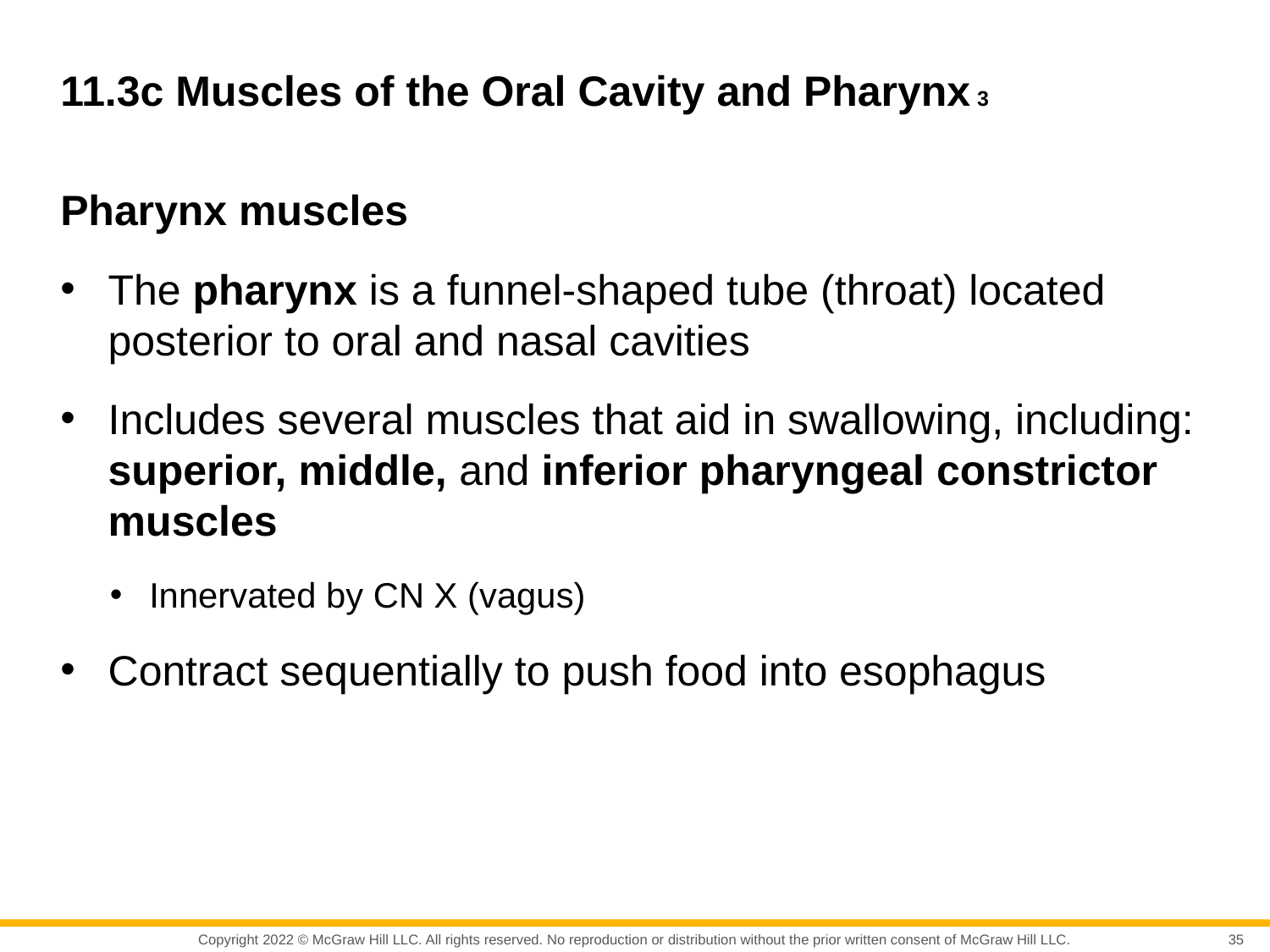

# 11.3c Muscles of the Oral Cavity and Pharynx 3
Pharynx muscles
The pharynx is a funnel-shaped tube (throat) located posterior to oral and nasal cavities
Includes several muscles that aid in swallowing, including: superior, middle, and inferior pharyngeal constrictor muscles
Innervated by CN X (vagus)
Contract sequentially to push food into esophagus
35